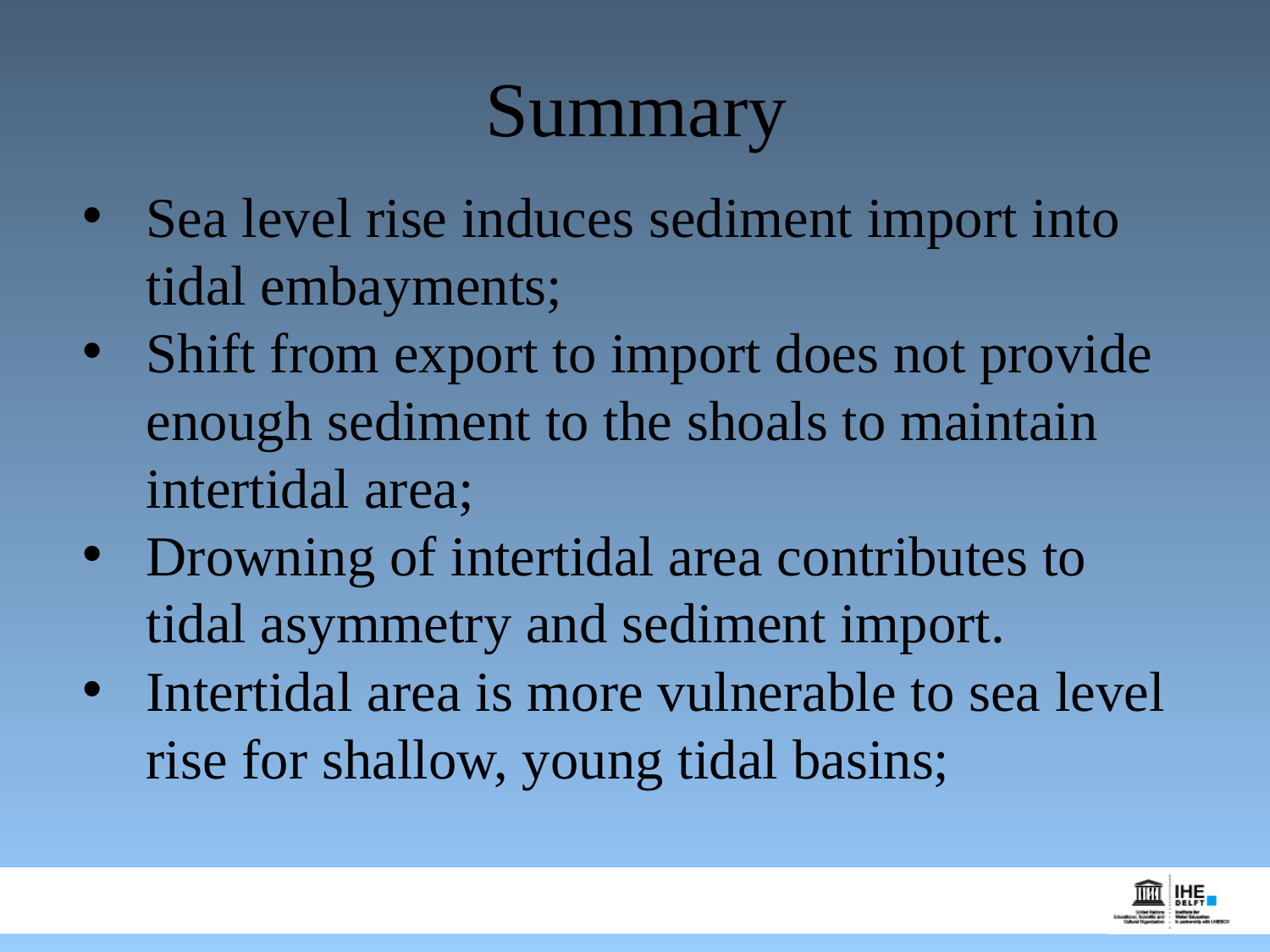

# Summary
Sea level rise induces sediment import into tidal embayments;
Shift from export to import does not provide enough sediment to the shoals to maintain intertidal area;
Drowning of intertidal area contributes to tidal asymmetry and sediment import.
Intertidal area is more vulnerable to sea level rise for shallow, young tidal basins;